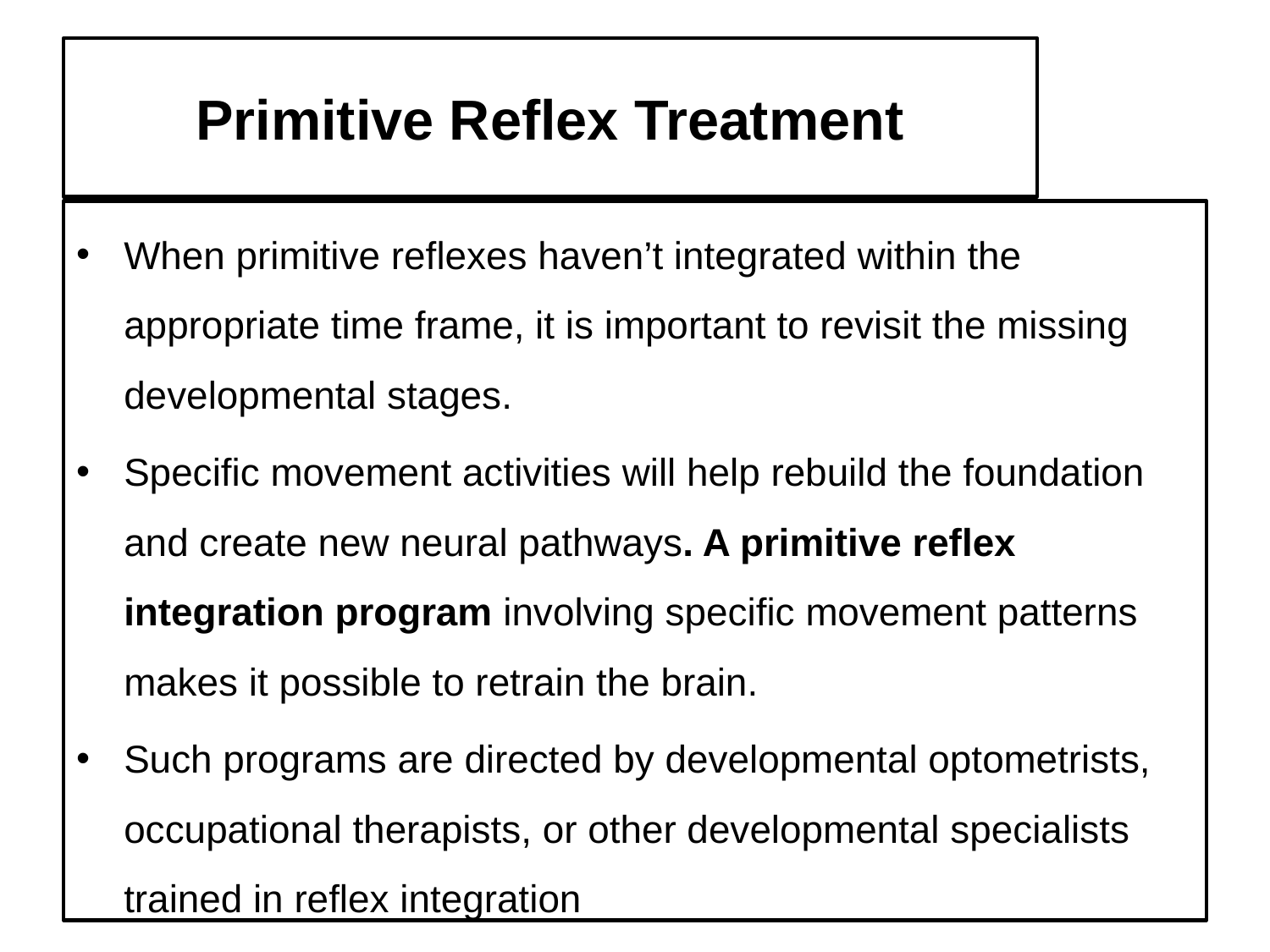

# Primitive Reflex Treatment
When primitive reflexes haven’t integrated within the appropriate time frame, it is important to revisit the missing developmental stages.
Specific movement activities will help rebuild the foundation and create new neural pathways. A primitive reflex integration program involving specific movement patterns makes it possible to retrain the brain.
Such programs are directed by developmental optometrists, occupational therapists, or other developmental specialists trained in reflex integration